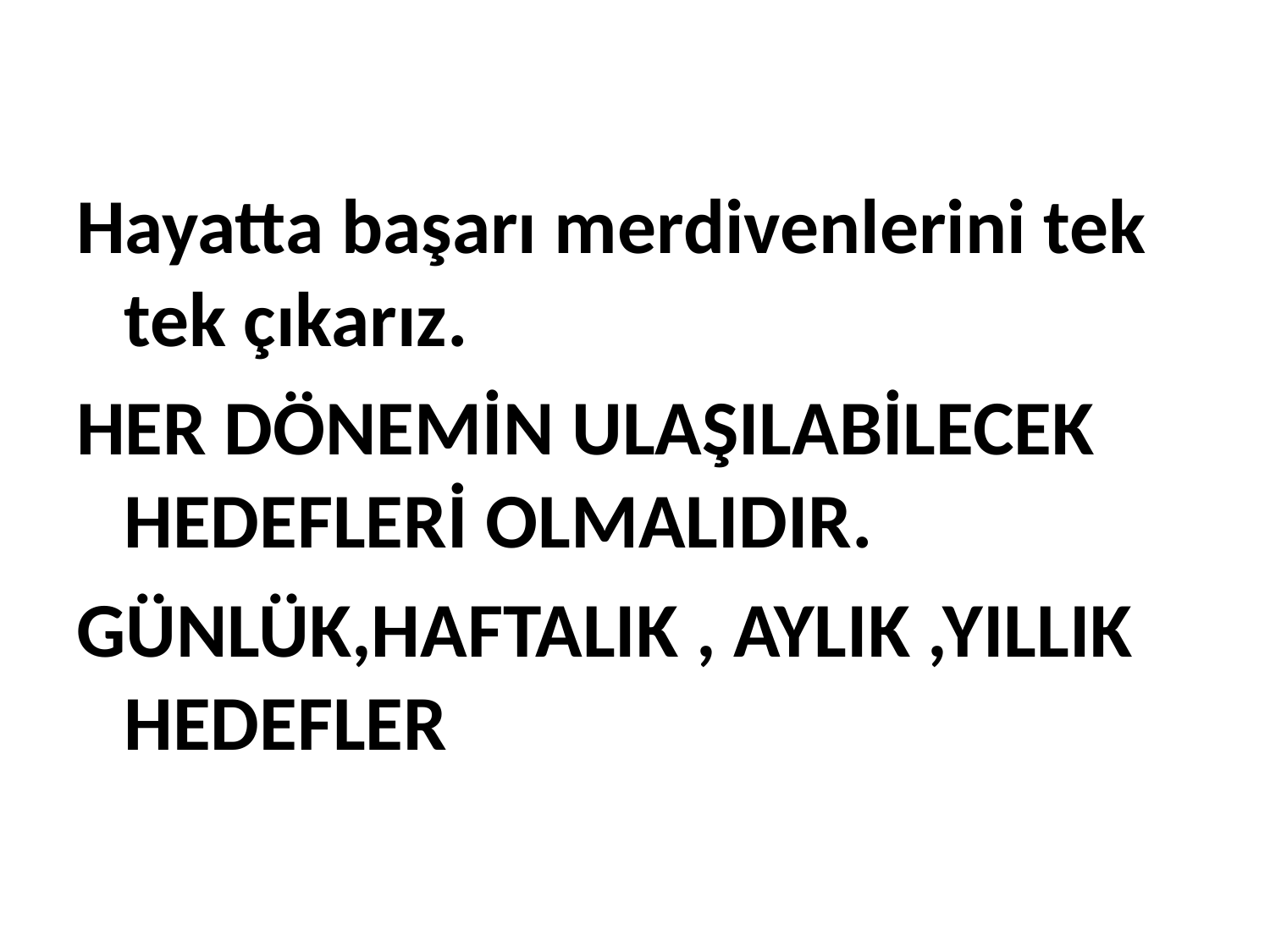

Hayatta başarı merdivenlerini tek tek çıkarız.
HER DÖNEMİN ULAŞILABİLECEK HEDEFLERİ OLMALIDIR.
GÜNLÜK,HAFTALIK , AYLIK ,YILLIK HEDEFLER